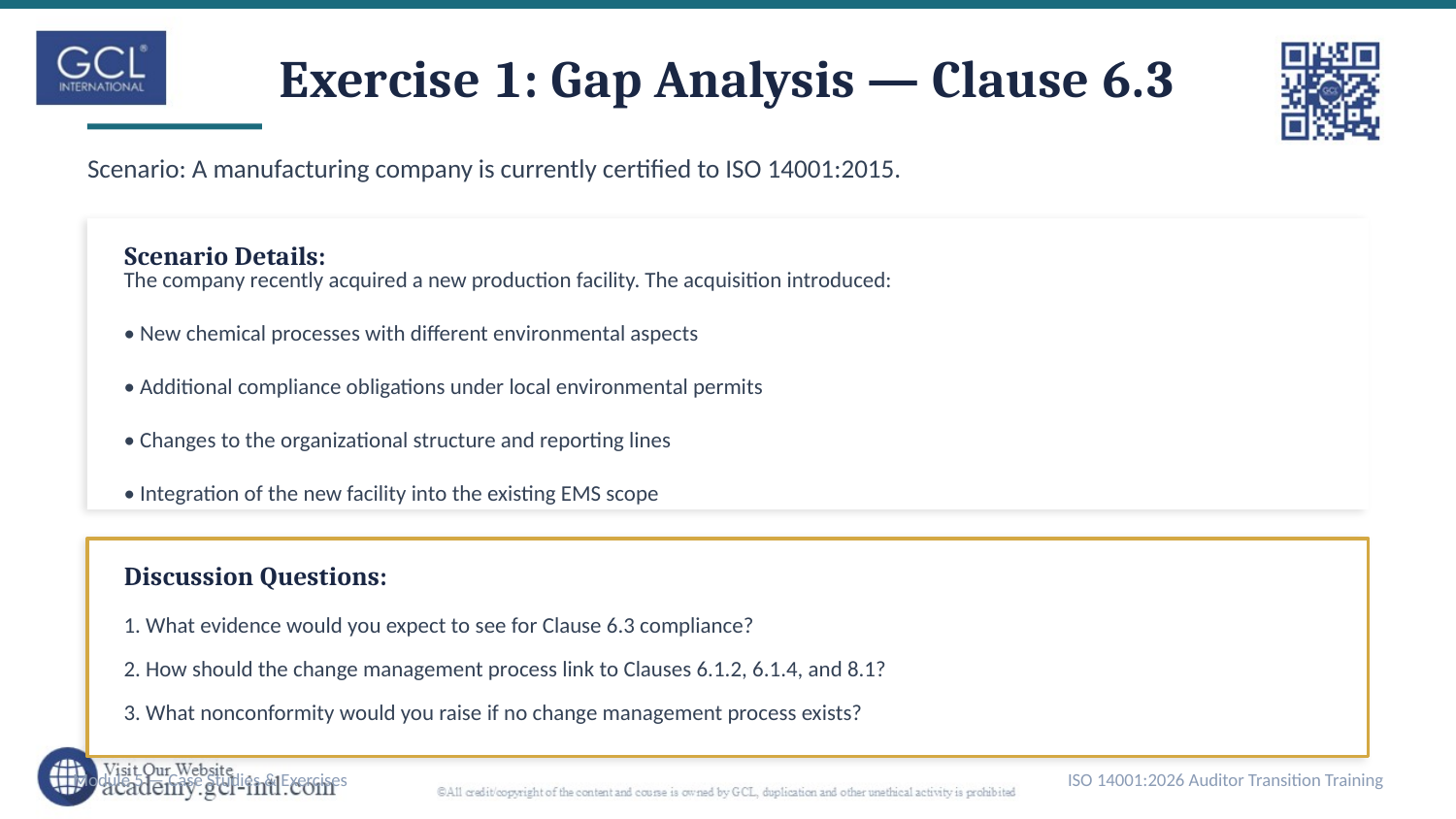

Exercise 1: Gap Analysis — Clause 6.3

Scenario: A manufacturing company is currently certified to ISO 14001:2015.

Scenario Details:
The company recently acquired a new production facility. The acquisition introduced:

• New chemical processes with different environmental aspects

• Additional compliance obligations under local environmental permits

• Changes to the organizational structure and reporting lines

• Integration of the new facility into the existing EMS scope

Discussion Questions:
1. What evidence would you expect to see for Clause 6.3 compliance?
2. How should the change management process link to Clauses 6.1.2, 6.1.4, and 8.1?
3. What nonconformity would you raise if no change management process exists?
Module 5 — Case Studies & Exercises
ISO 14001:2026 Auditor Transition Training